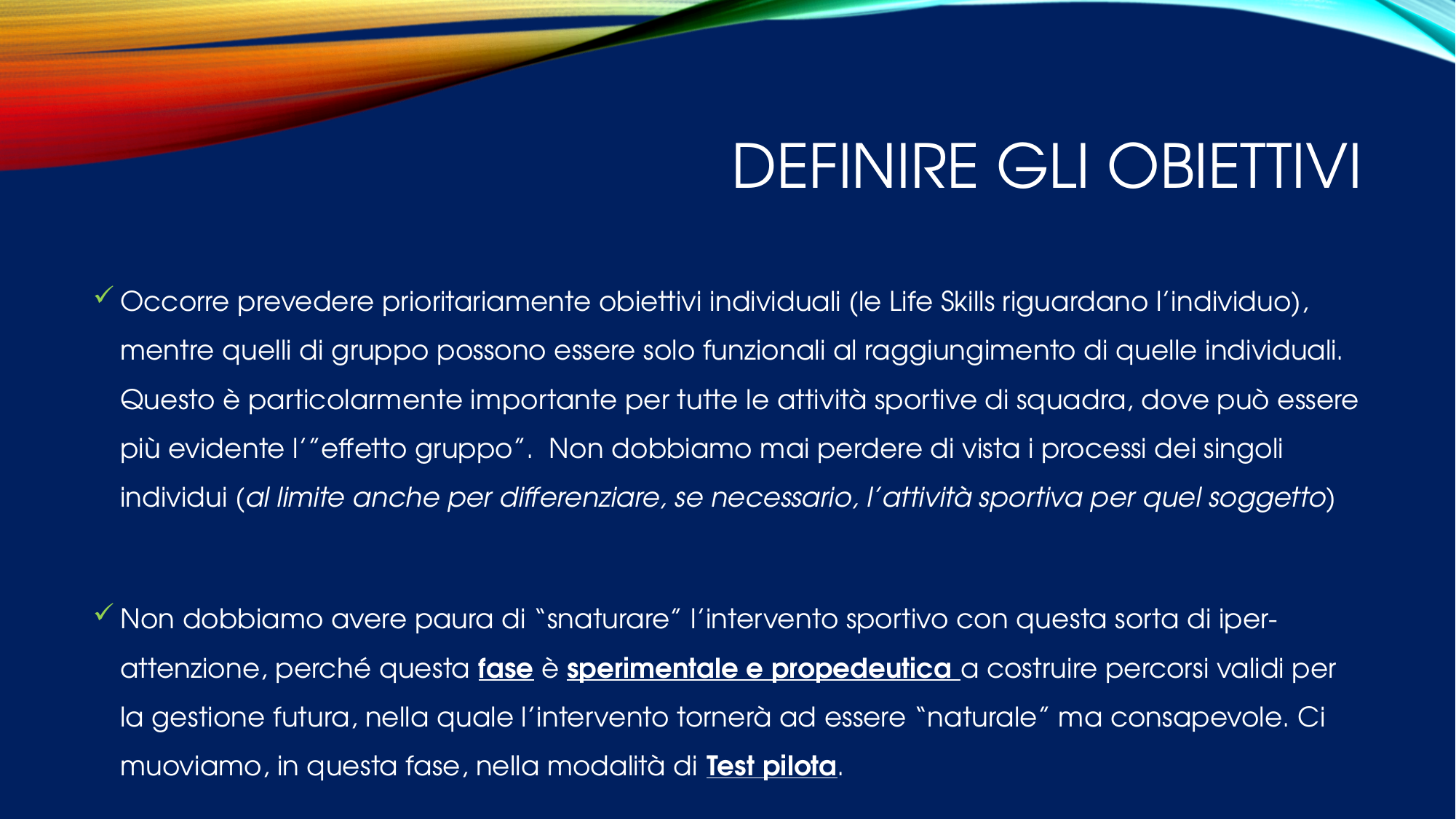

# Definire gli obiettivi
Occorre prevedere prioritariamente obiettivi individuali (le Life Skills riguardano l’individuo), mentre quelli di gruppo possono essere solo funzionali al raggiungimento di quelle individuali. Questo è particolarmente importante per tutte le attività sportive di squadra, dove può essere più evidente l’”effetto gruppo”.  Non dobbiamo mai perdere di vista i processi dei singoli individui (al limite anche per differenziare, se necessario, l’attività sportiva per quel soggetto)

Non dobbiamo avere paura di “snaturare” l’intervento sportivo con questa sorta di iper-attenzione, perché questa fase è sperimentale e propedeutica a costruire percorsi validi per la gestione futura, nella quale l’intervento tornerà ad essere “naturale” ma consapevole. Ci muoviamo, in questa fase, nella modalità di Test pilota.